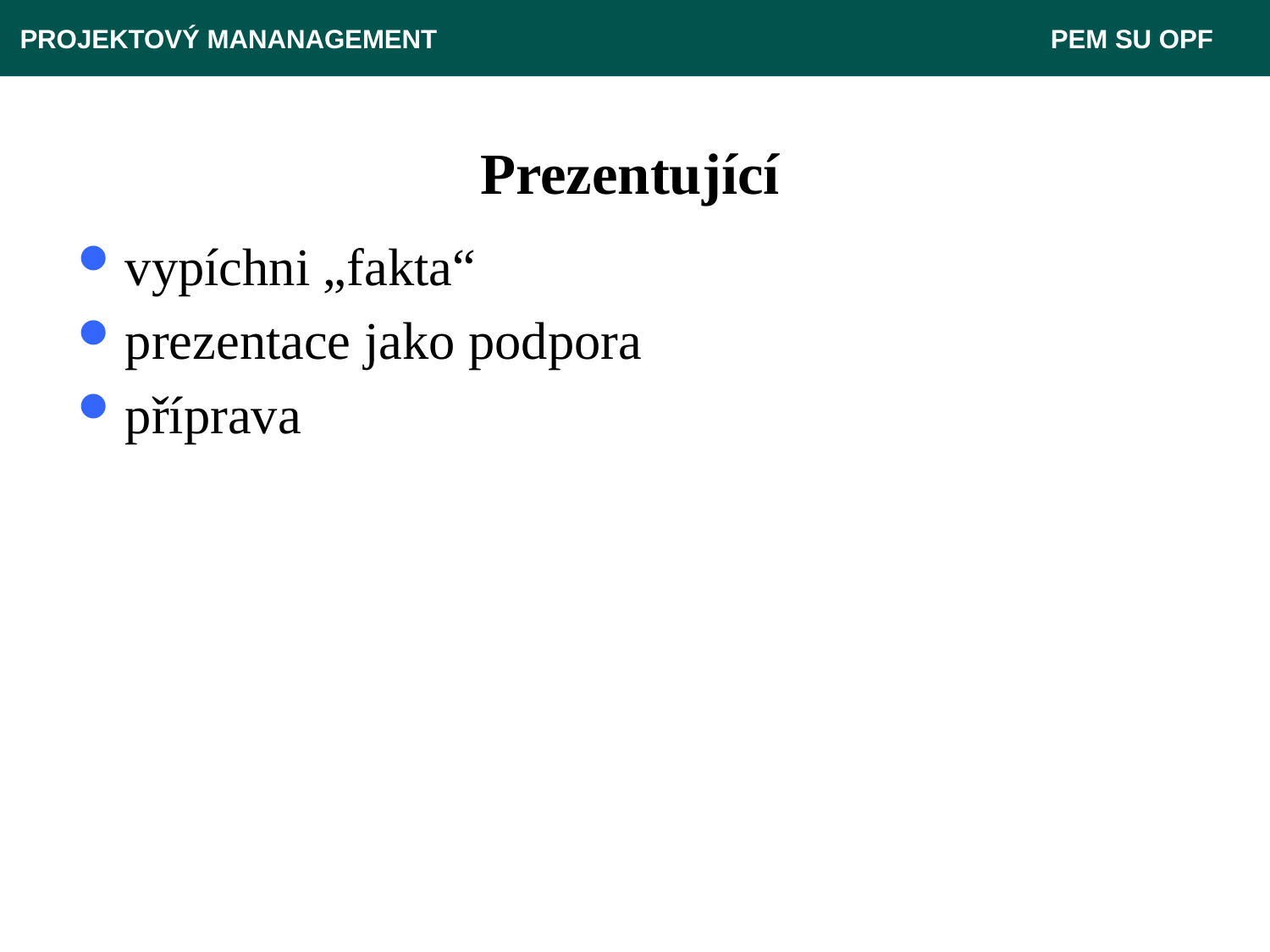

PROJEKTOVÝ MANANAGEMENT					   PEM SU OPF
# Prezentující
vypíchni „fakta“
prezentace jako podpora
příprava